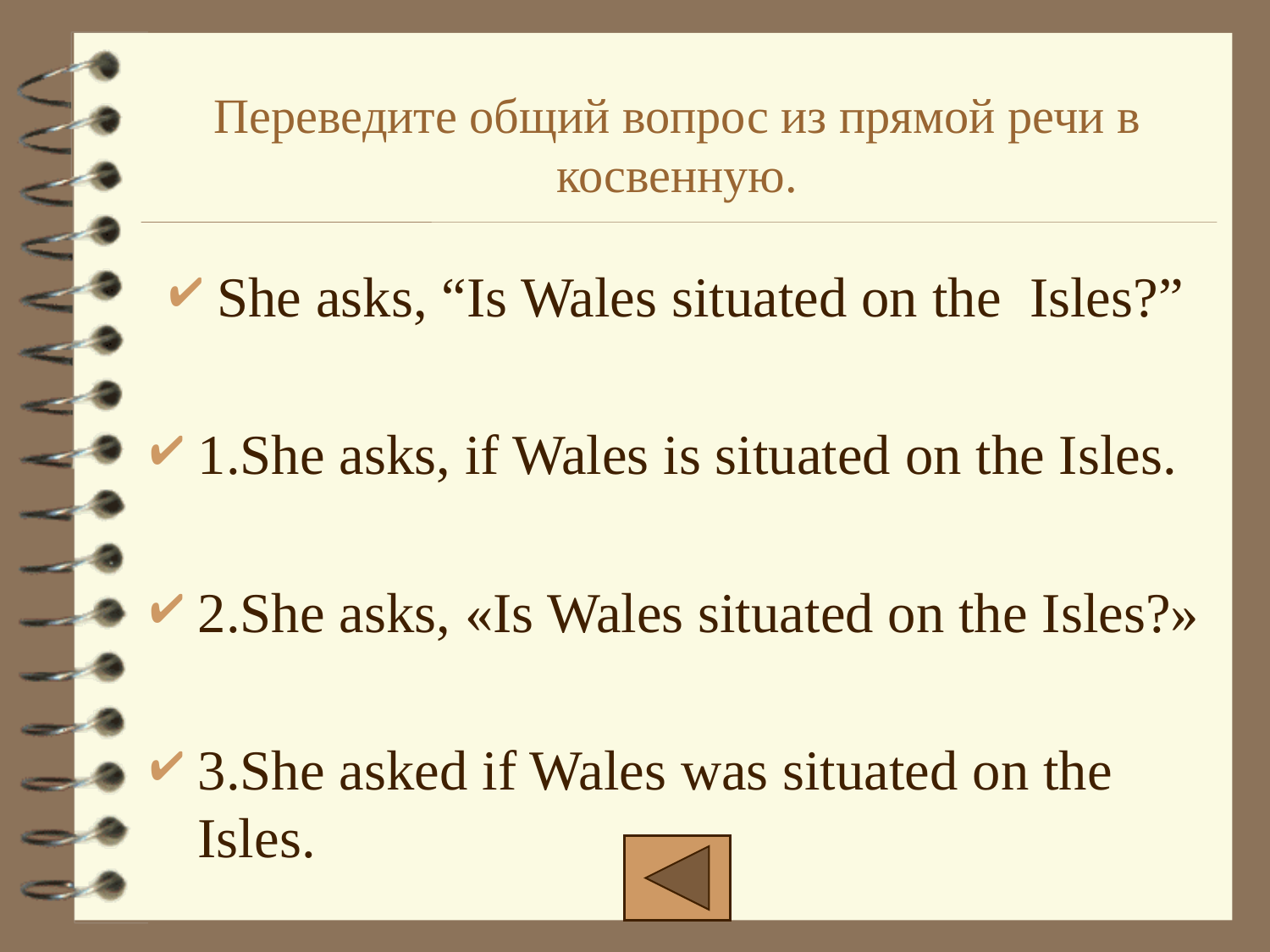

# Переведите общий вопрос из прямой речи в косвенную.
She asks, “Is Wales situated on the  Isles?”

1.She asks, if Wales is situated on the Isles.

2.She asks, «Is Wales situated on the Isles?»

3.She asked if Wales was situated on the Isles.